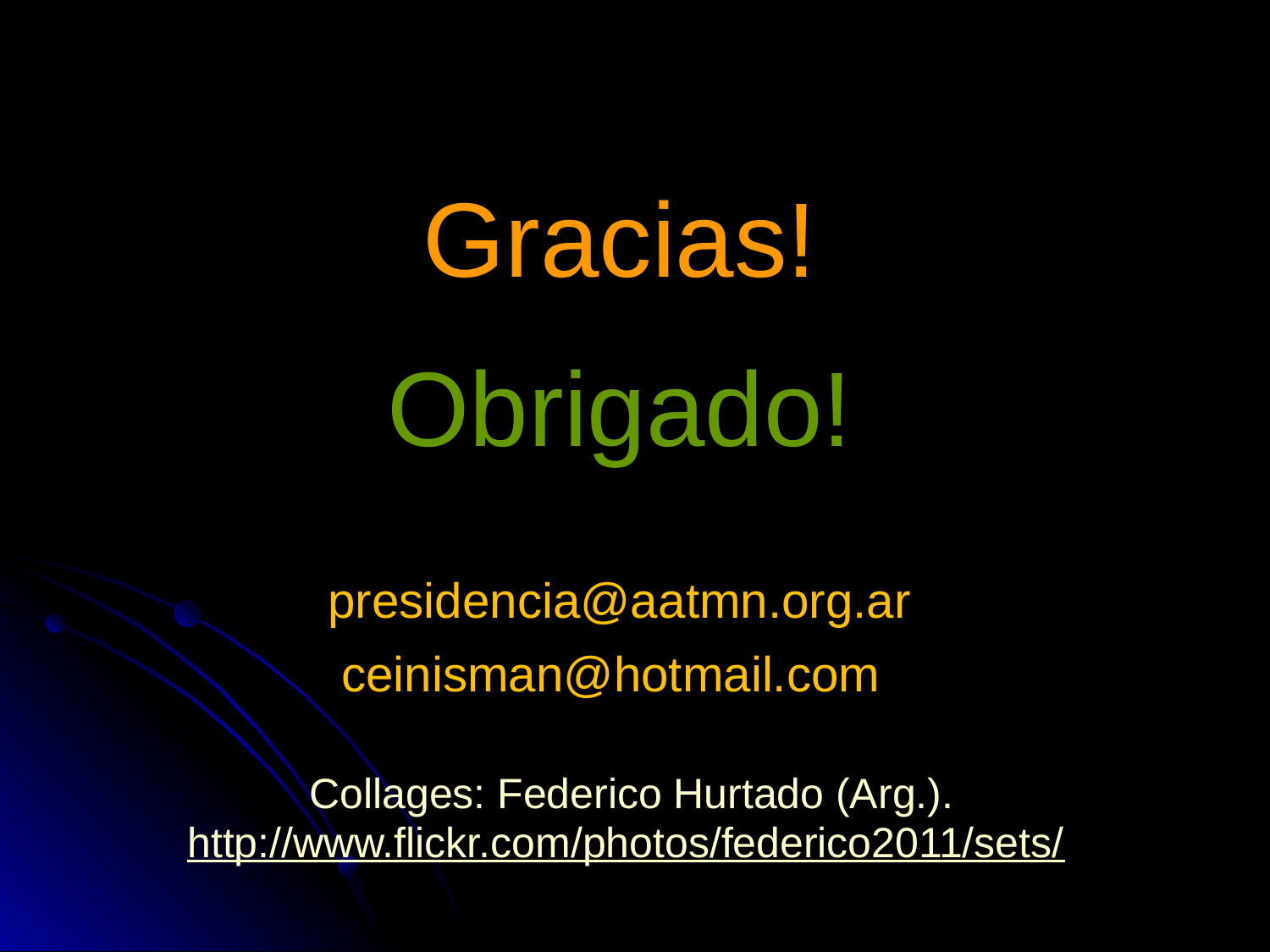

# Gracias! Obrigado! presidencia@aatmn.org.ar ceinisman@hotmail.com
Collages: Federico Hurtado (Arg.).
http://www.flickr.com/photos/federico2011/sets/